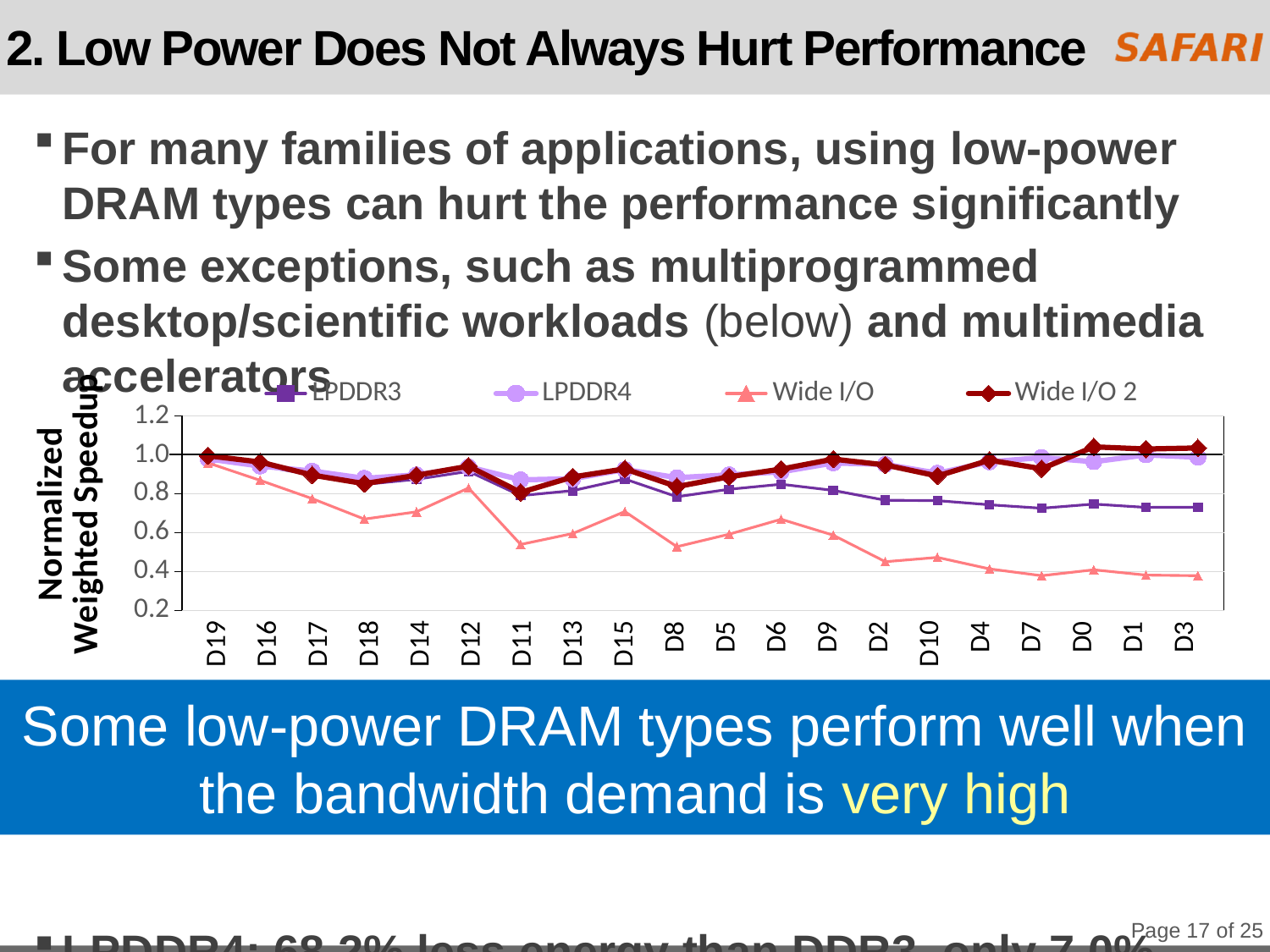

# 2. Low Power Does Not Always Hurt Performance
For many families of applications, using low-power DRAM types can hurt the performance significantly
Some exceptions, such as multiprogrammed desktop/scientific workloads (below) and multimedia accelerators

LPDDR4: 68.2% less energy than DDR3, only 7.0% slower
D19
D16
D17
D18
D14
D12
D11
D13
D15
D8
D5
D6
D9
D2
D10
D4
D7
D0
D1
D3

### Chart

| Category | LPDDR3 | LPDDR4 | Wide I/O | Wide I/O 2 |
|---|---|---|---|---|
| bundle D19 | 0.9827 | 0.9786 | 0.9582 | 0.9948 |
| bundle D16 | 0.9438 | 0.9419 | 0.8682 | 0.9627 |
| bundle D17 | 0.8956 | 0.916 | 0.7744 | 0.8953 |
| bundle D18 | 0.8473 | 0.8788 | 0.6694 | 0.8512 |
| bundle D14 | 0.8736 | 0.8961 | 0.7066 | 0.8943 |
| bundle D12 | 0.9145 | 0.9374 | 0.829 | 0.941 |
| bundle D11 | 0.7898 | 0.8709 | 0.5389 | 0.8065 |
| bundle D13 | 0.8153 | 0.8764 | 0.5952 | 0.8857 |
| bundle D15 | 0.8748 | 0.924 | 0.7081 | 0.9269 |
| bundle D8 | 0.7841 | 0.8822 | 0.5275 | 0.8362 |
| bundle D5 | 0.8224 | 0.8963 | 0.5915 | 0.8864 |
| bundle D6 | 0.8482 | 0.9118 | 0.6683 | 0.9259 |
| bundle D9 | 0.8166 | 0.9577 | 0.5867 | 0.9775 |
| bundle D2 | 0.7661 | 0.9506 | 0.4505 | 0.9475 |
| bundle D10 | 0.764 | 0.9049 | 0.4725 | 0.8906 |
| bundle D4 | 0.7427 | 0.9632 | 0.4134 | 0.9723 |
| bundle D7 | 0.725 | 0.9858 | 0.3785 | 0.9278 |
| bundle D0 | 0.7463 | 0.964 | 0.4088 | 1.0405 |
| bundle D1 | 0.7294 | 0.9992 | 0.3816 | 1.0295 |
| bundle D3 | 0.7301 | 0.9871 | 0.3786 | 1.0349 |
Some low-power DRAM types perform well when
the bandwidth demand is very high
Page 17 of 25